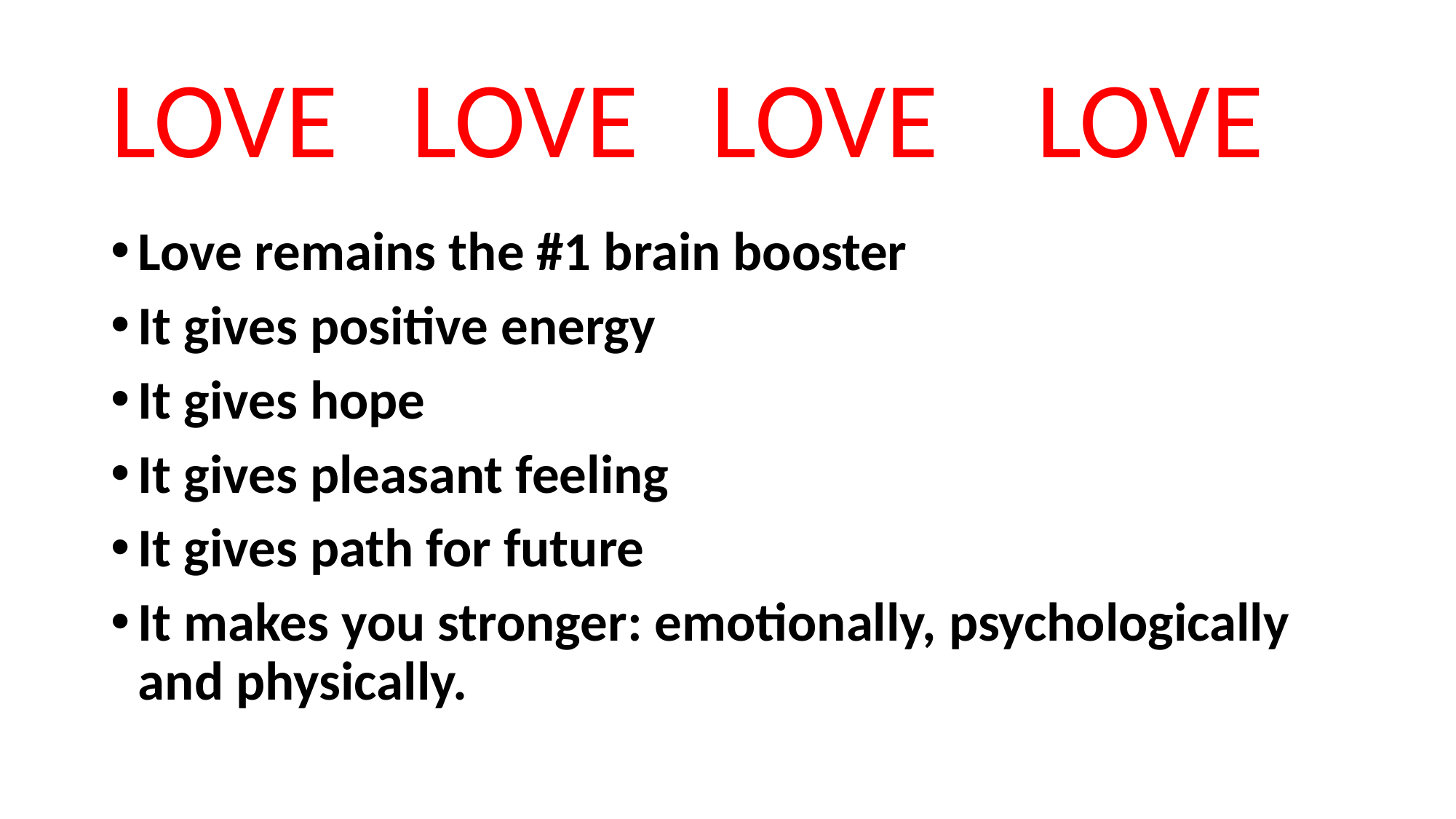

# LOVE   LOVE   LOVE    LOVE
Love remains the #1 brain booster
It gives positive energy
It gives hope
It gives pleasant feeling
It gives path for future
It makes you stronger: emotionally, psychologically and physically.